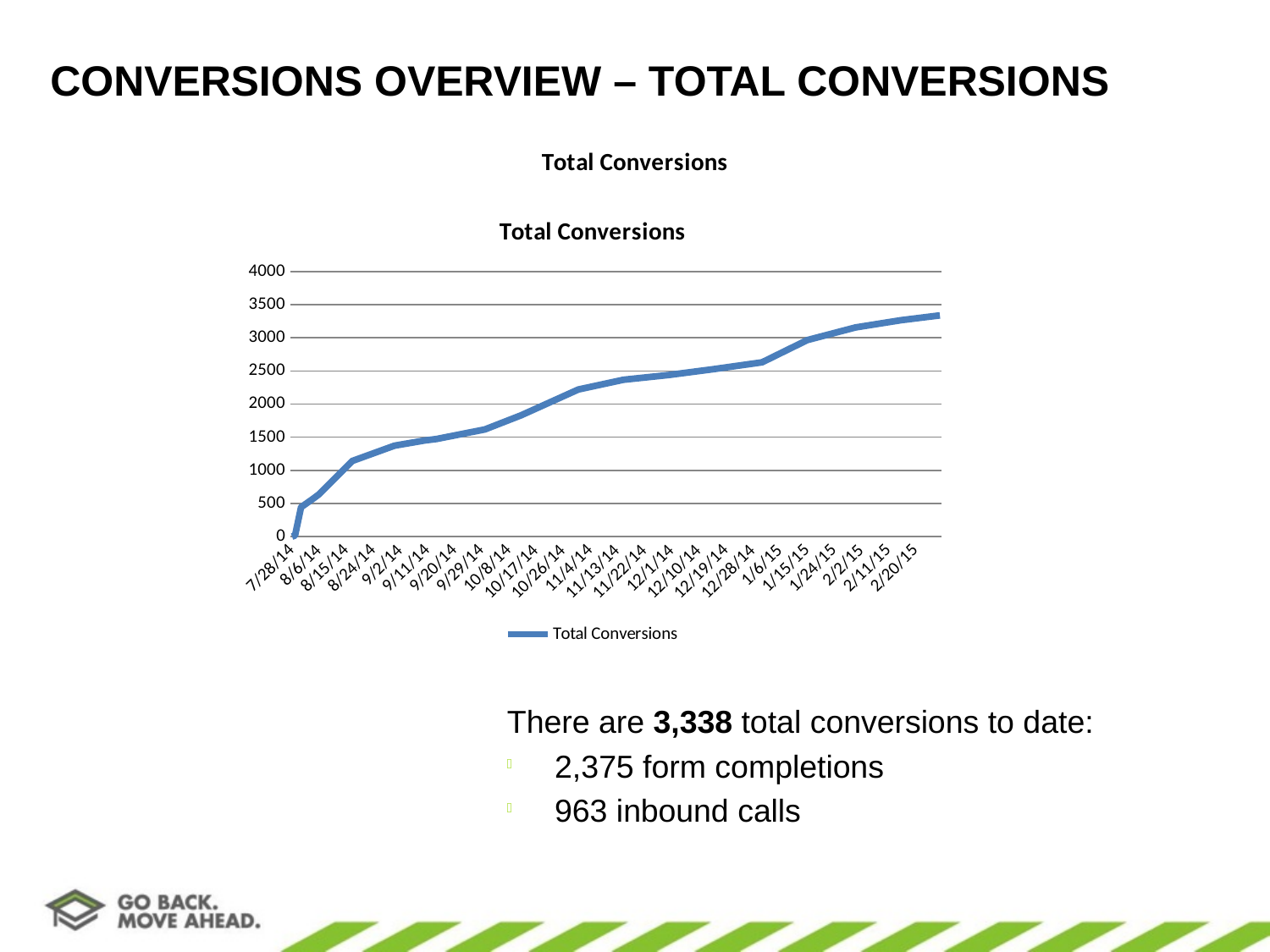

# CONVERSIONS OVERVIEW – TOTAL CONVERSIONS

### Chart: Total Conversions

| Category |
|---|

### Chart: Total Conversions

| Category | Total Conversions |
|---|---|
| 41848.0 | 0.0 |
| 41849.0 | 16.0 |
| 41851.0 | 443.0 |
| 41855.0 | 572.0 |
| 41857.0 | 640.0 |
| 41868.0 | 1141.0 |
| 41882.0 | 1372.0 |
| 41892.0 | 1450.0 |
| 41896.0 | 1473.0 |
| 41912.0 | 1617.0 |
| 41924.0 | 1830.0 |
| 41943.0 | 2220.0 |
| 41958.0 | 2367.0 |
| 41973.0 | 2439.0 |
| 41988.0 | 2528.0 |
| 42004.0 | 2630.0 |
| 42019.0 | 2966.0 |
| 42035.0 | 3157.0 |
| 42050.0 | 3265.0 |
| 42063.0 | 3338.0 |
There are 3,338 total conversions to date:
2,375 form completions
963 inbound calls